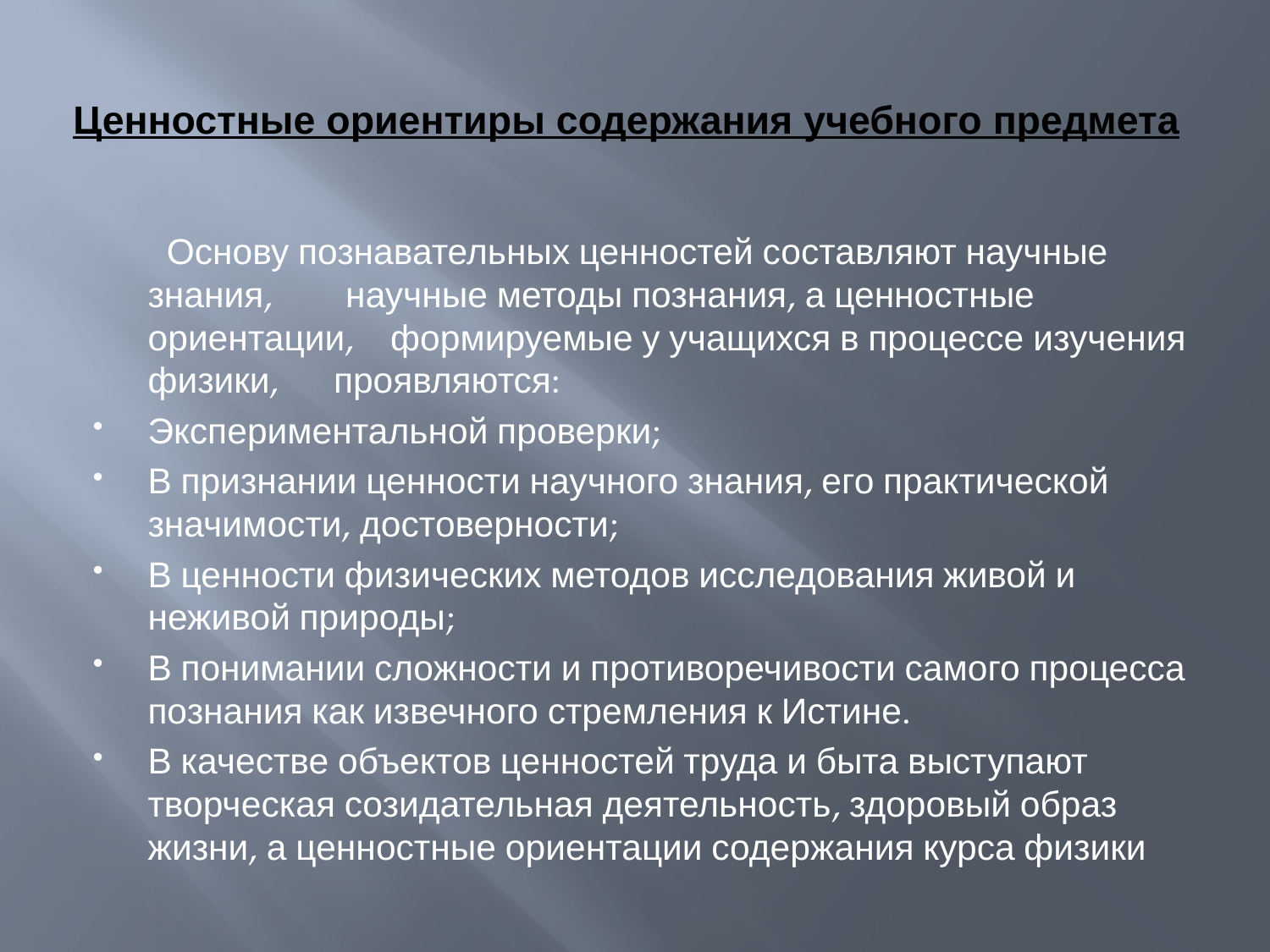

# Ценностные ориентиры содержания учебного предмета
        Основу познавательных ценностей составляют научные знания,        научные методы познания, а ценностные ориентации,    формируемые у учащихся в процессе изучения физики,      проявляются:
Экспериментальной проверки;
В признании ценности научного знания, его практической значимости, достоверности;
В ценности физических методов исследования живой и неживой природы;
В понимании сложности и противоречивости самого процесса познания как извечного стремления к Истине.
В качестве объектов ценностей труда и быта выступают творческая созидательная деятельность, здоровый образ жизни, а ценностные ориентации содержания курса физики